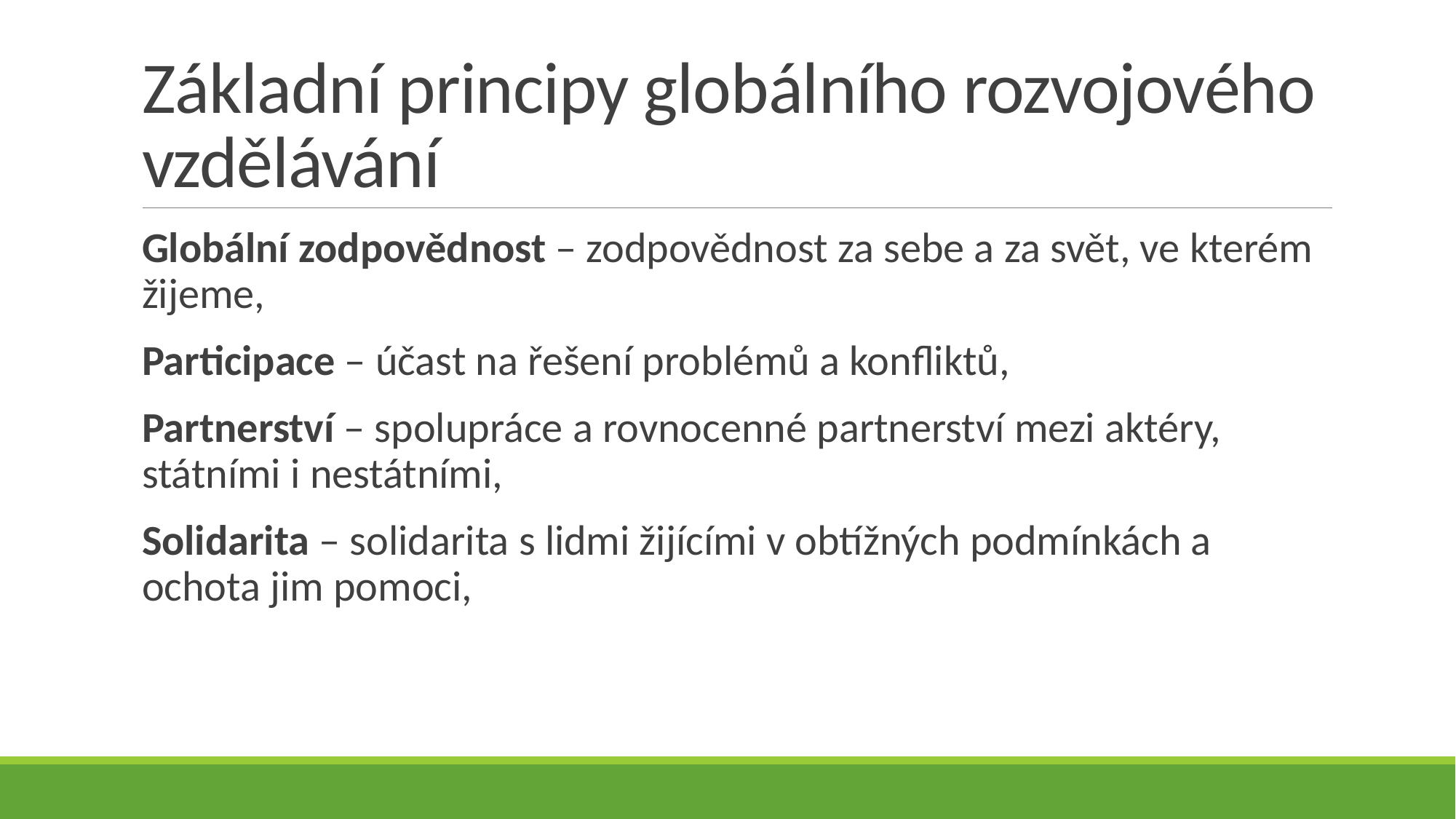

# Základní principy globálního rozvojového vzdělávání
Globální zodpovědnost – zodpovědnost za sebe a za svět, ve kterém žijeme,
Participace – účast na řešení problémů a konfliktů,
Partnerství – spolupráce a rovnocenné partnerství mezi aktéry, státními i nestátními,
Solidarita – solidarita s lidmi žijícími v obtížných podmínkách a ochota jim pomoci,